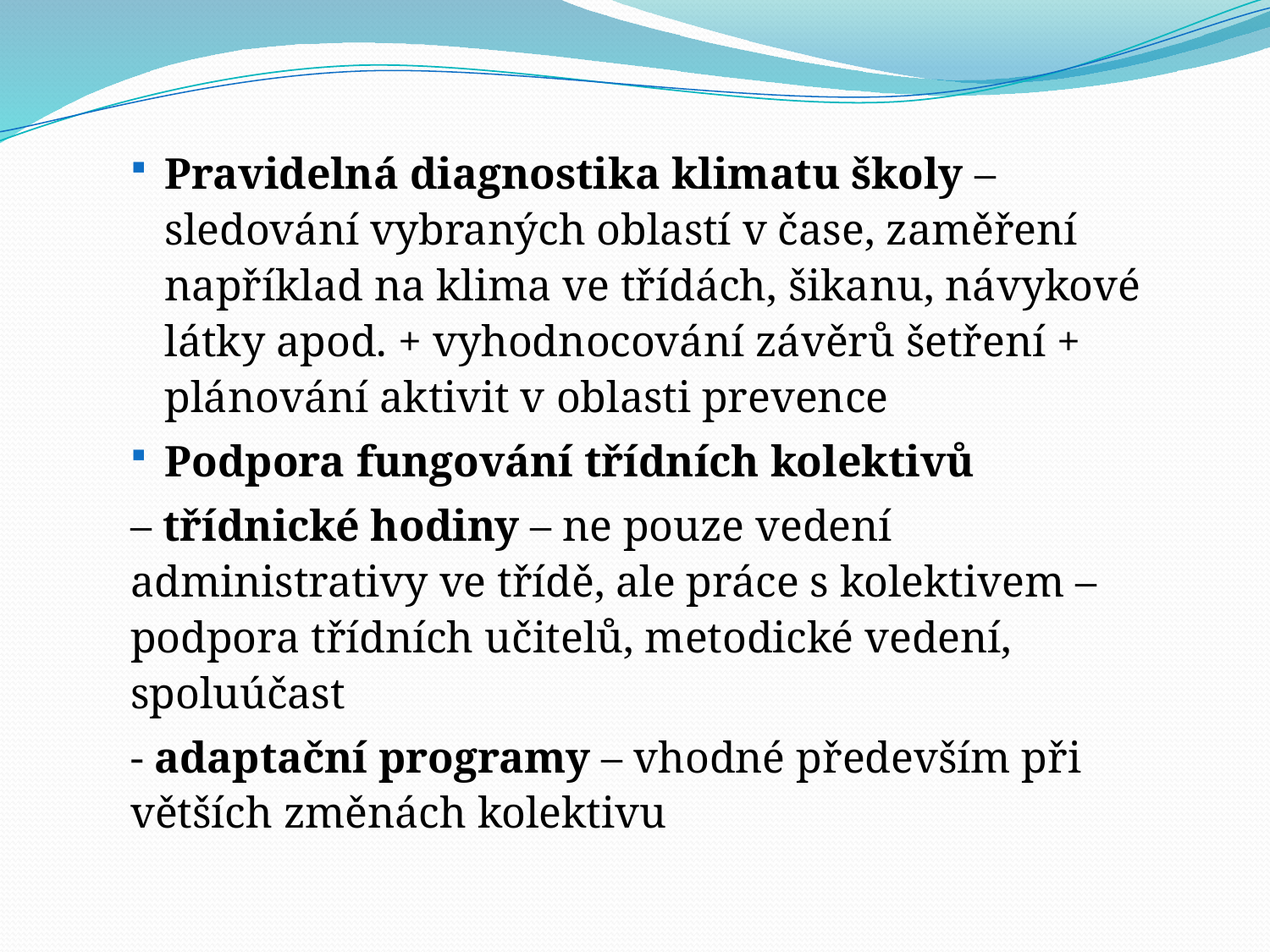

Pravidelná diagnostika klimatu školy – sledování vybraných oblastí v čase, zaměření například na klima ve třídách, šikanu, návykové látky apod. + vyhodnocování závěrů šetření + plánování aktivit v oblasti prevence
Podpora fungování třídních kolektivů
– třídnické hodiny – ne pouze vedení administrativy ve třídě, ale práce s kolektivem – podpora třídních učitelů, metodické vedení, spoluúčast
- adaptační programy – vhodné především při větších změnách kolektivu